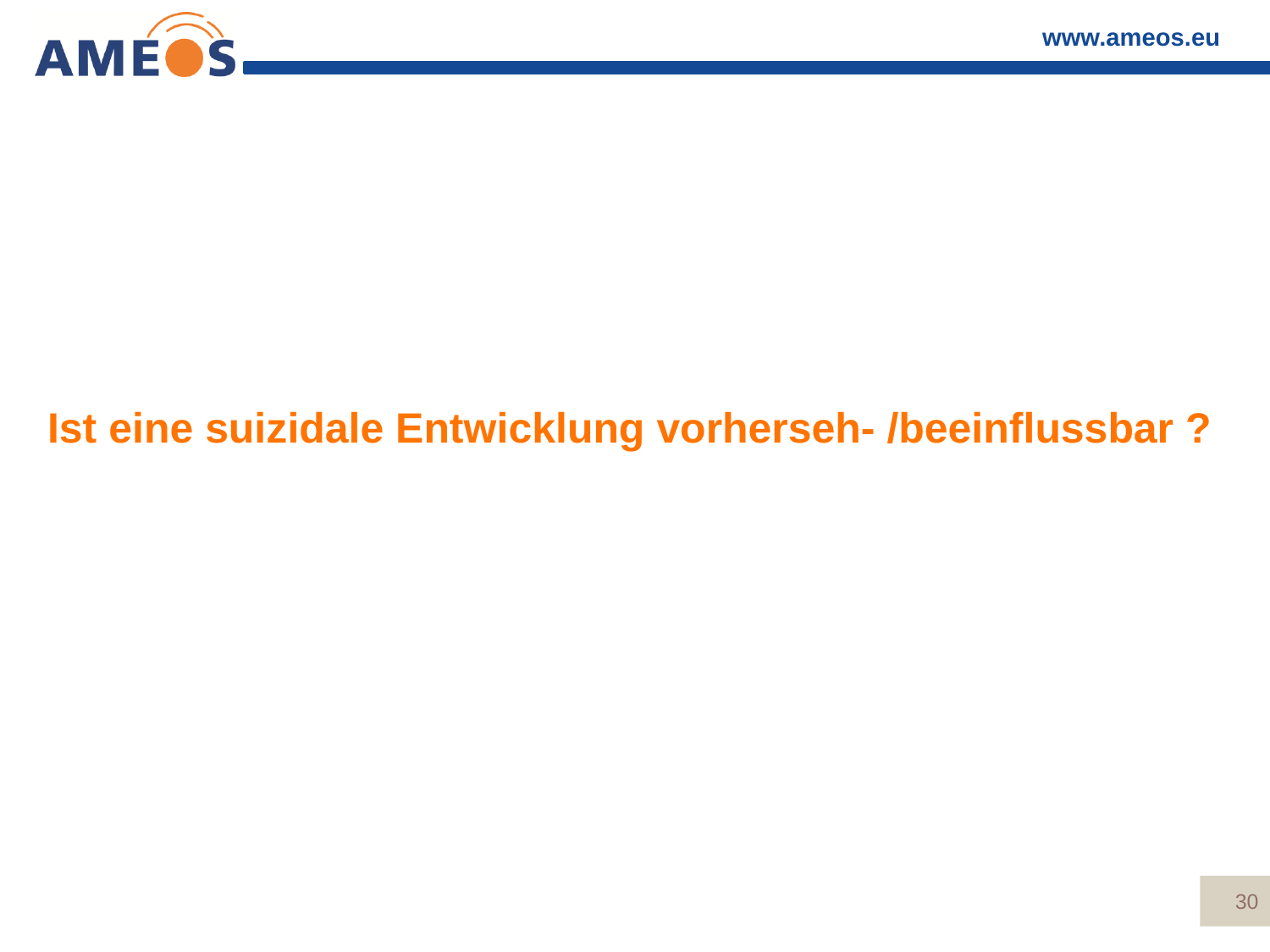

# Ist eine suizidale Entwicklung vorherseh- /beeinflussbar ?

30